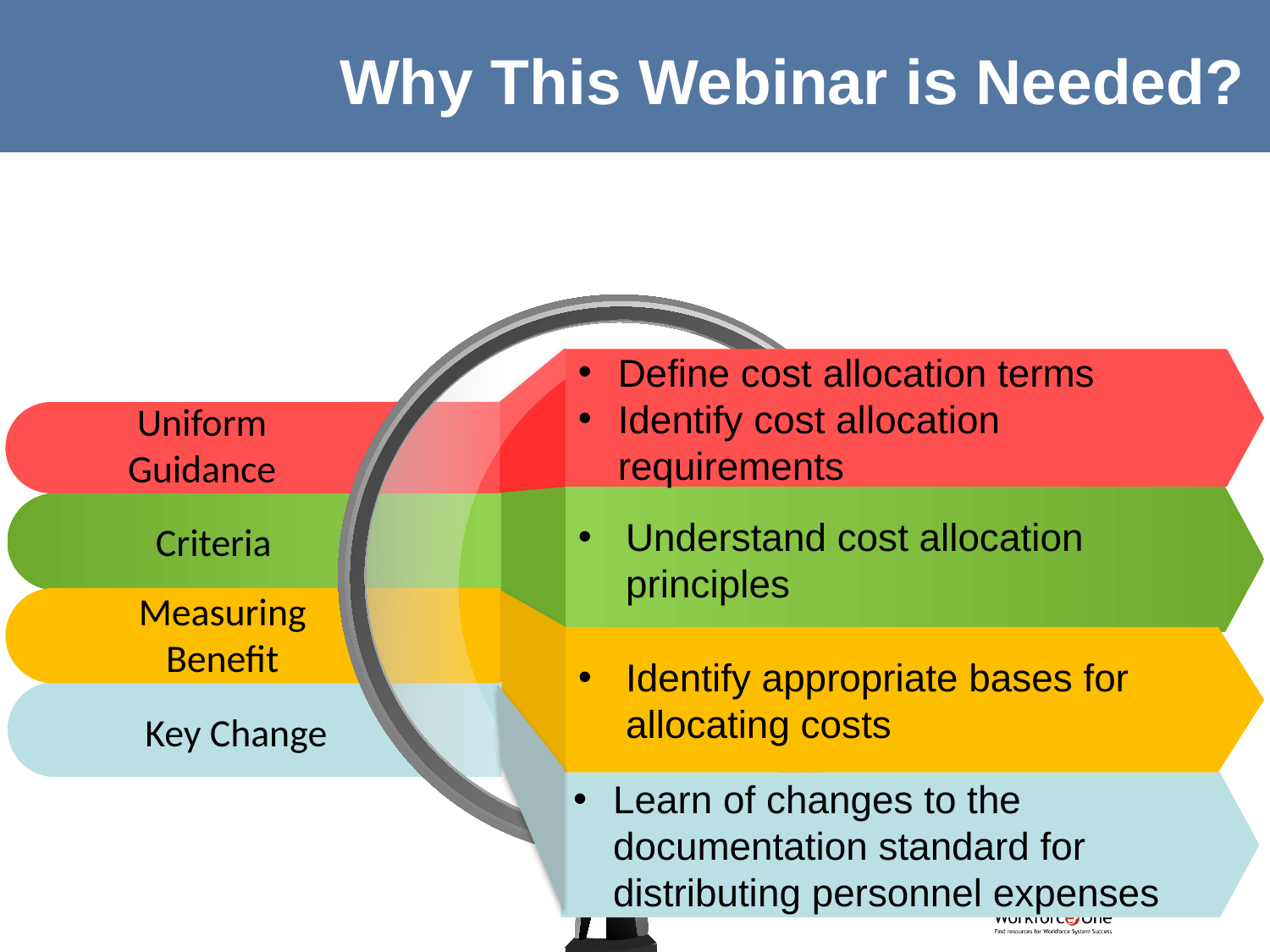

Why This Webinar is Needed?

Define cost allocation terms
Identify cost allocation requirements

Uniform Guidance

Understand cost allocation principles

Criteria
Measuring
Benefit

Identify appropriate bases for allocating costs

Key Change
Learn of changes to the documentation standard for distributing personnel expenses